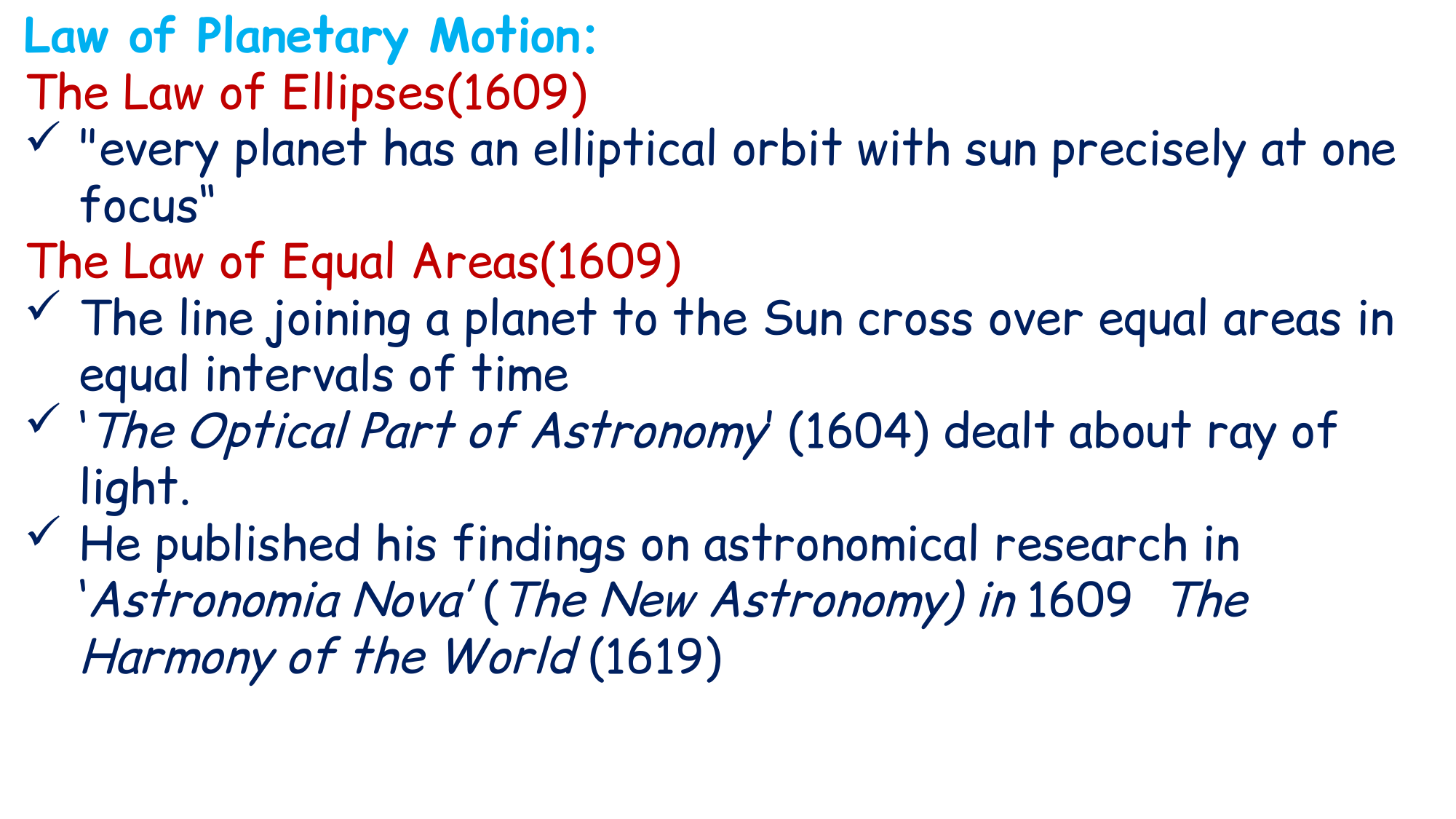

Law of Planetary Motion:
The Law of Ellipses(1609)
"every planet has an elliptical orbit with sun precisely at one focus“
The Law of Equal Areas(1609)
The line joining a planet to the Sun cross over equal areas in equal intervals of time
‘The Optical Part of Astronomy’ (1604) dealt about ray of light.
He published his findings on astronomical research in ‘Astronomia Nova’ (The New Astronomy) in 1609  The Harmony of the World (1619)